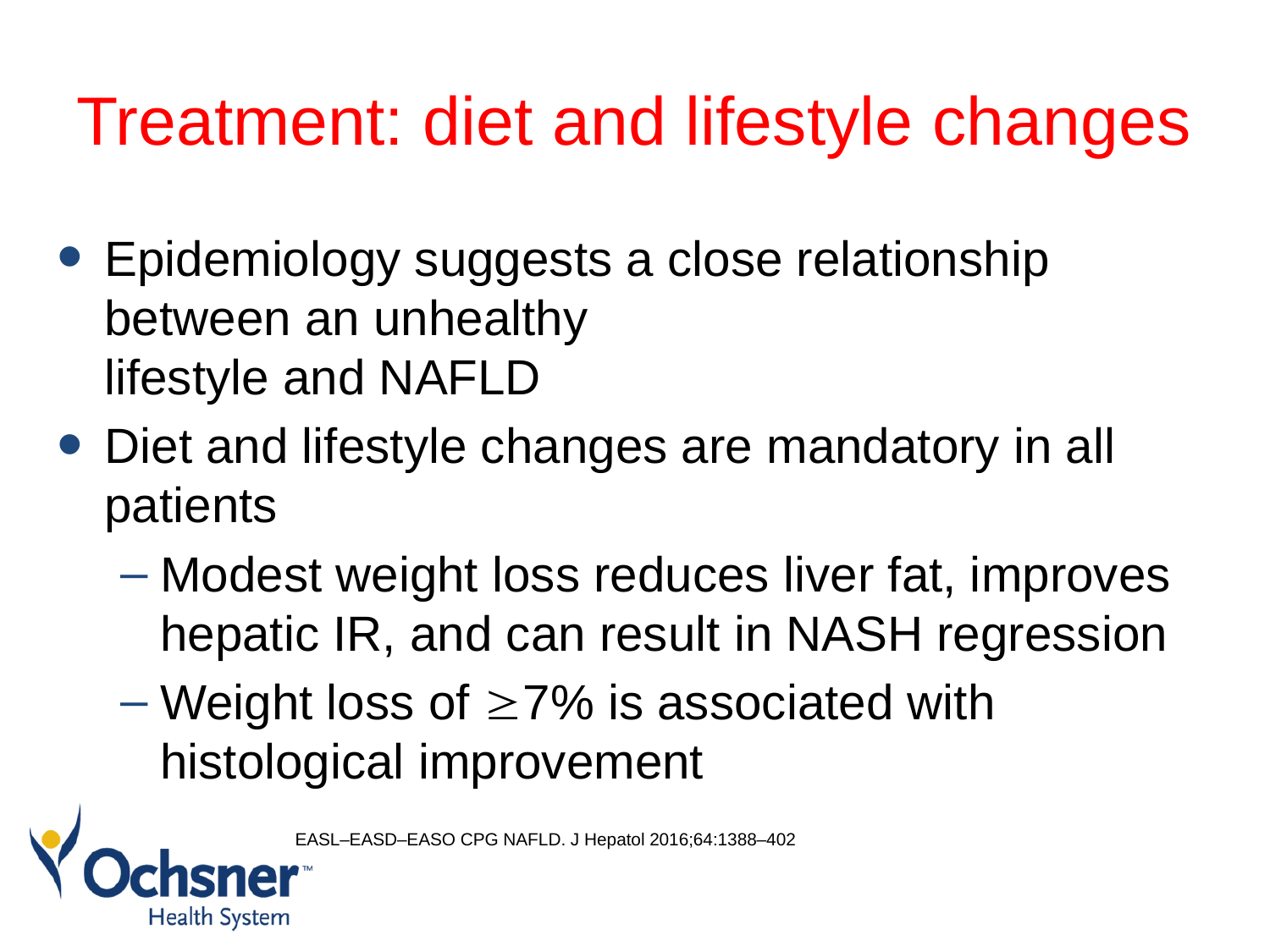

# Treatment: diet and lifestyle changes
Epidemiology suggests a close relationship between an unhealthy
lifestyle and NAFLD
Diet and lifestyle changes are mandatory in all patients
Modest weight loss reduces liver fat, improves hepatic IR, and can result in NASH regression
Weight loss of ≥7% is associated with histological improvement
EASL–EASD–EASO CPG NAFLD. J Hepatol 2016;64:1388–402